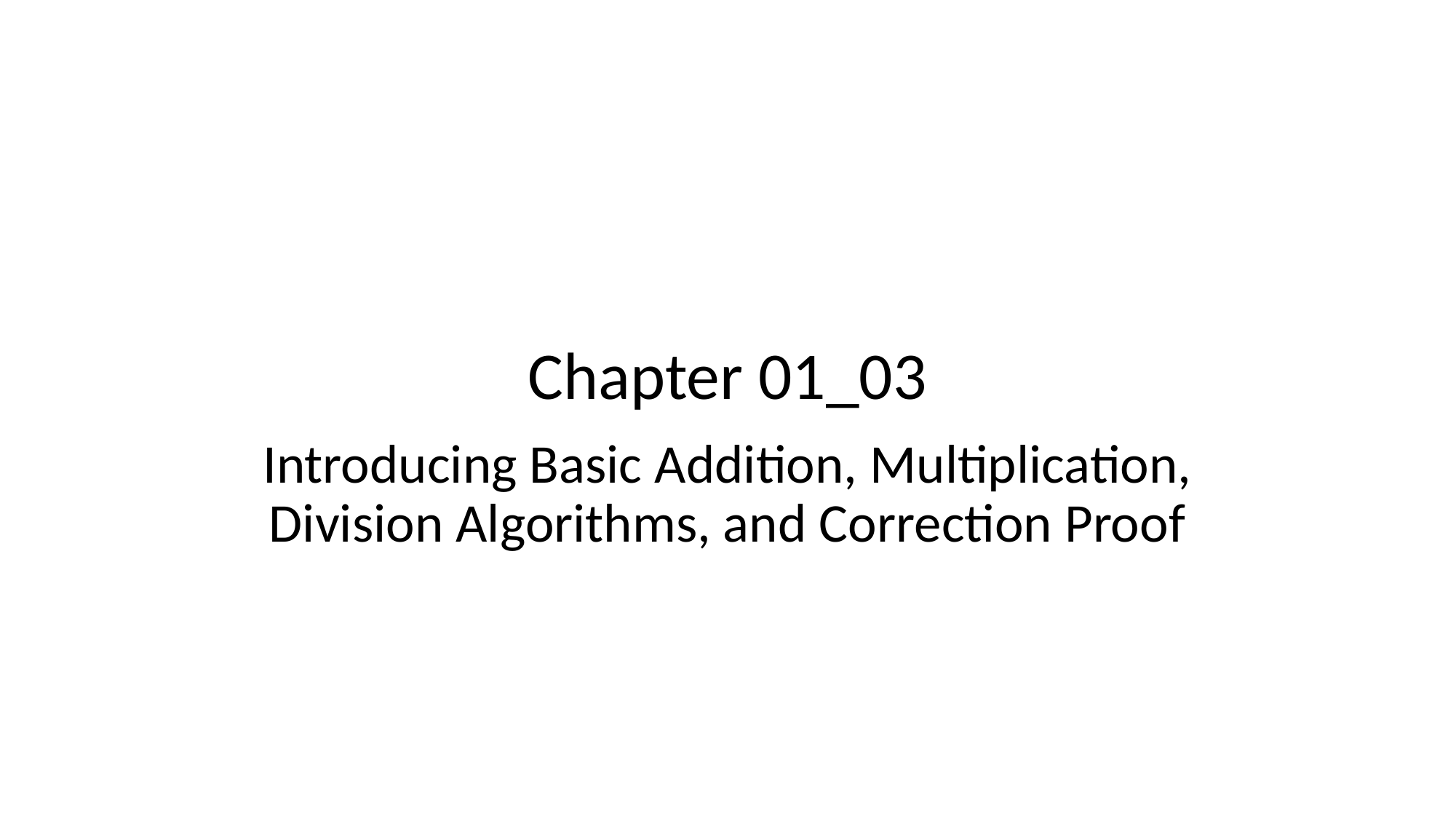

# Chapter 01_03
Introducing Basic Addition, Multiplication, Division Algorithms, and Correction Proof